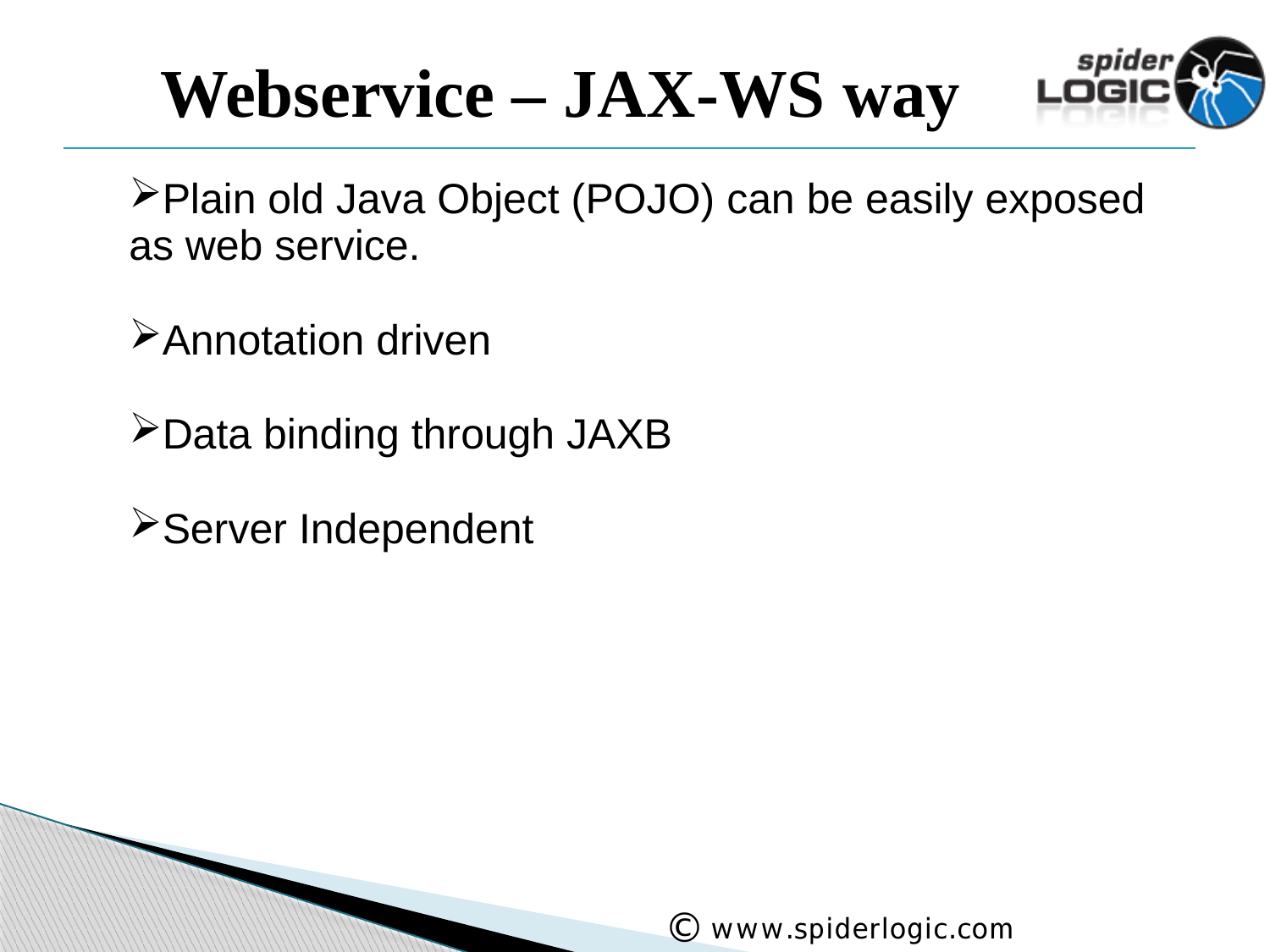

# Webservice – JAX-WS way
Plain old Java Object (POJO) can be easily exposed as web service.

Annotation driven

Data binding through JAXB

Server Independent

 © www.spiderlogic.com